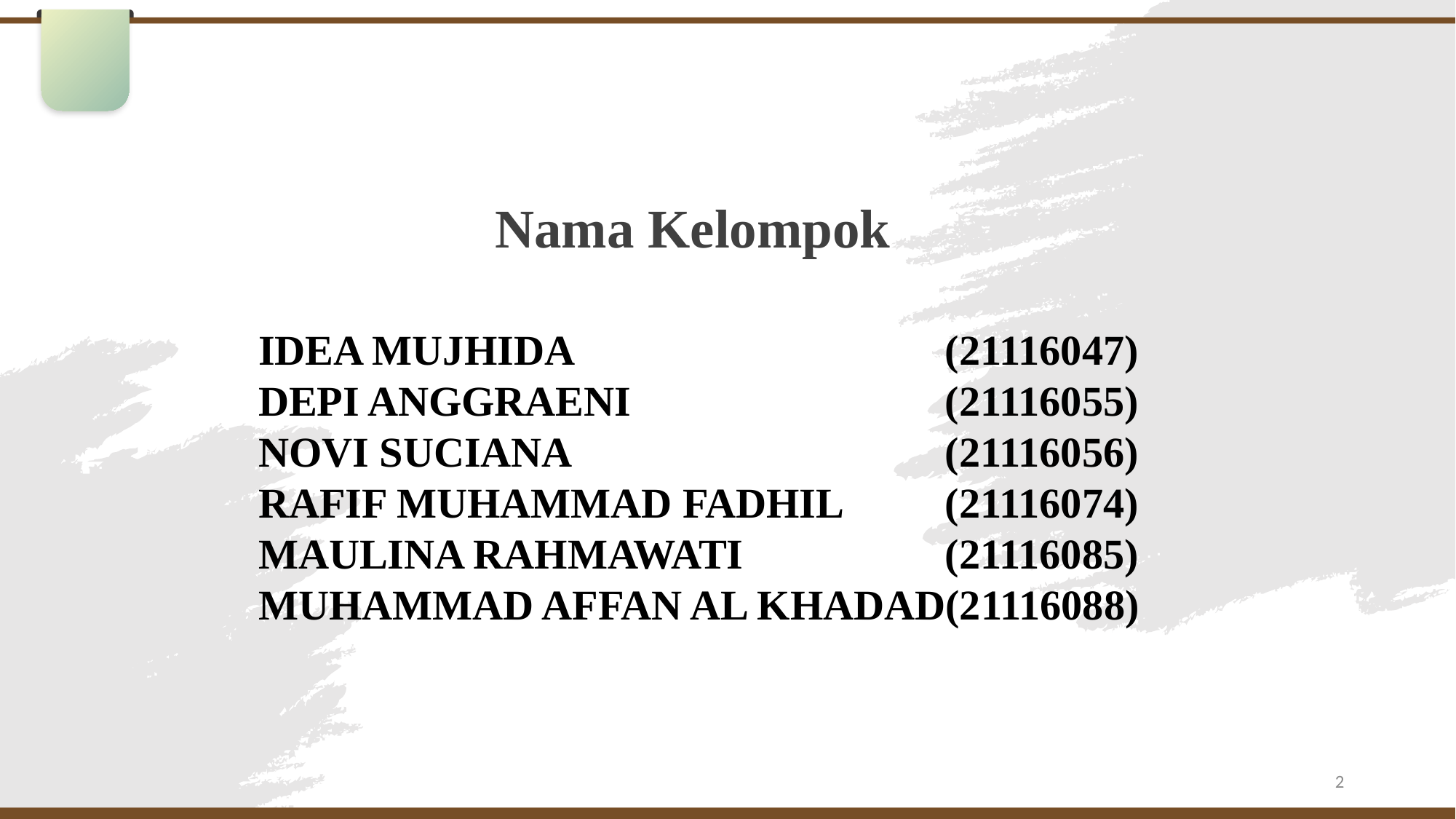

Nama Kelompok
IDEA MUJHIDA				   (21116047)
DEPI ANGGRAENI			   (21116055)
NOVI SUCIANA				   (21116056)
RAFIF MUHAMMAD FADHIL	   (21116074)
MAULINA RAHMAWATI		   (21116085)
MUHAMMAD AFFAN AL KHADAD(21116088)
2